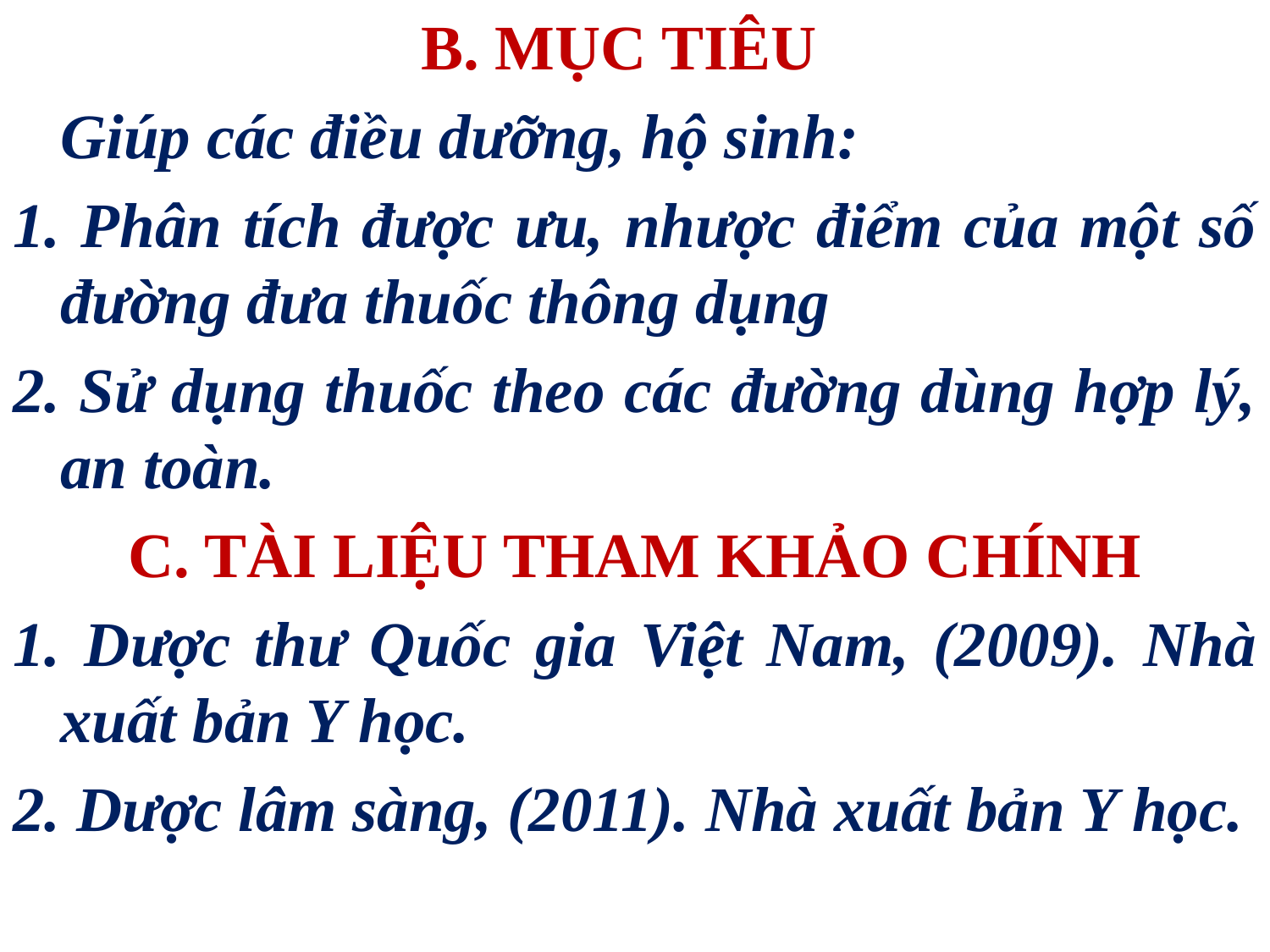

B. MỤC TIÊU
	Giúp các điều dưỡng, hộ sinh:
1. Phân tích được ưu, nhược điểm của một số đường đưa thuốc thông dụng
2. Sử dụng thuốc theo các đường dùng hợp lý, an toàn.
C. TÀI LIỆU THAM KHẢO CHÍNH
1. Dược thư Quốc gia Việt Nam, (2009). Nhà xuất bản Y học.
2. Dược lâm sàng, (2011). Nhà xuất bản Y học.